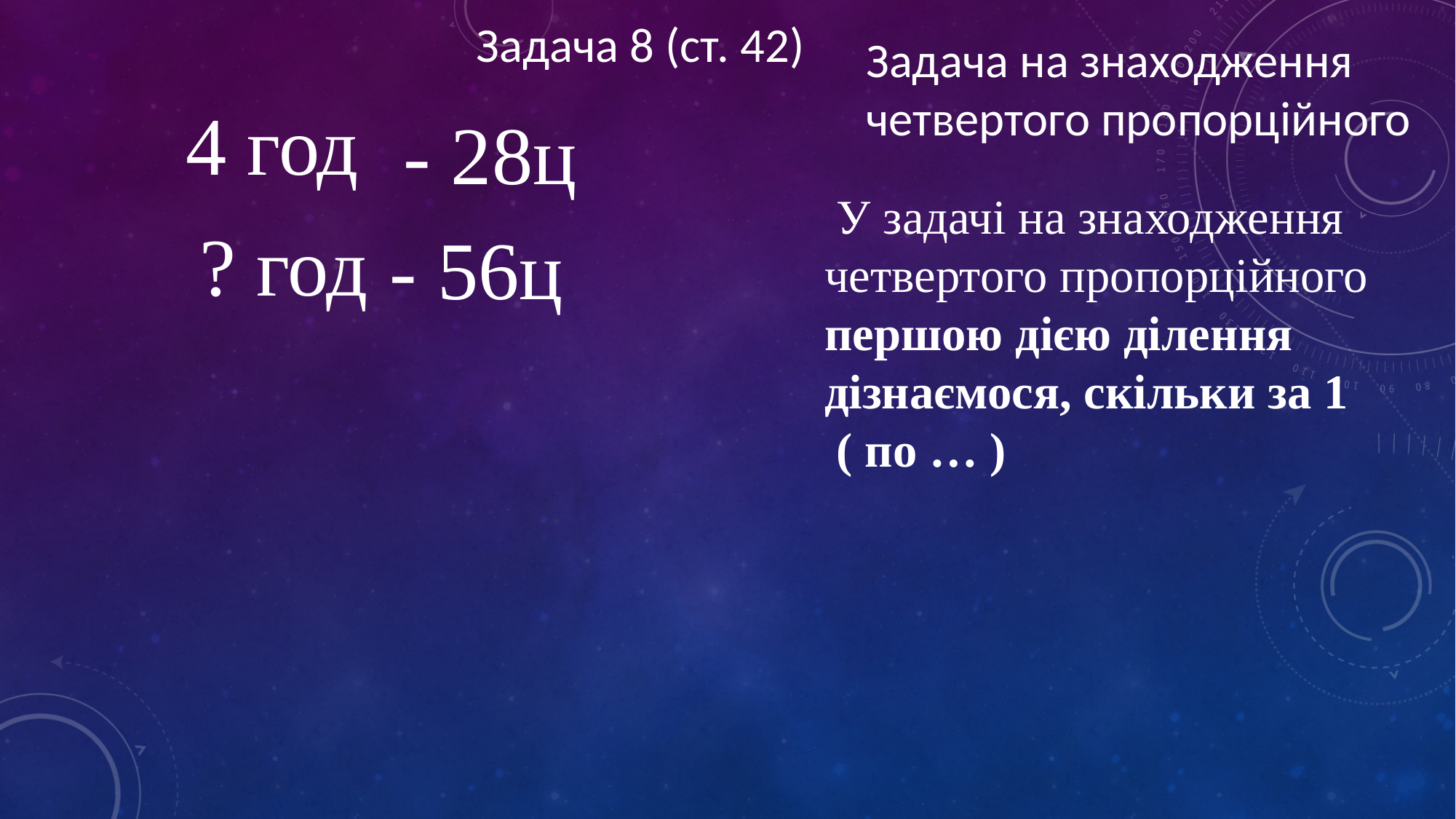

Задача 8 (ст. 42)
Задача на знаходження четвертого пропорційного
4 год
- 28ц
 У задачі на знаходження четвертого пропорційного першою дією ділення дізнаємося, скільки за 1
 ( по … )
? год
- 56ц